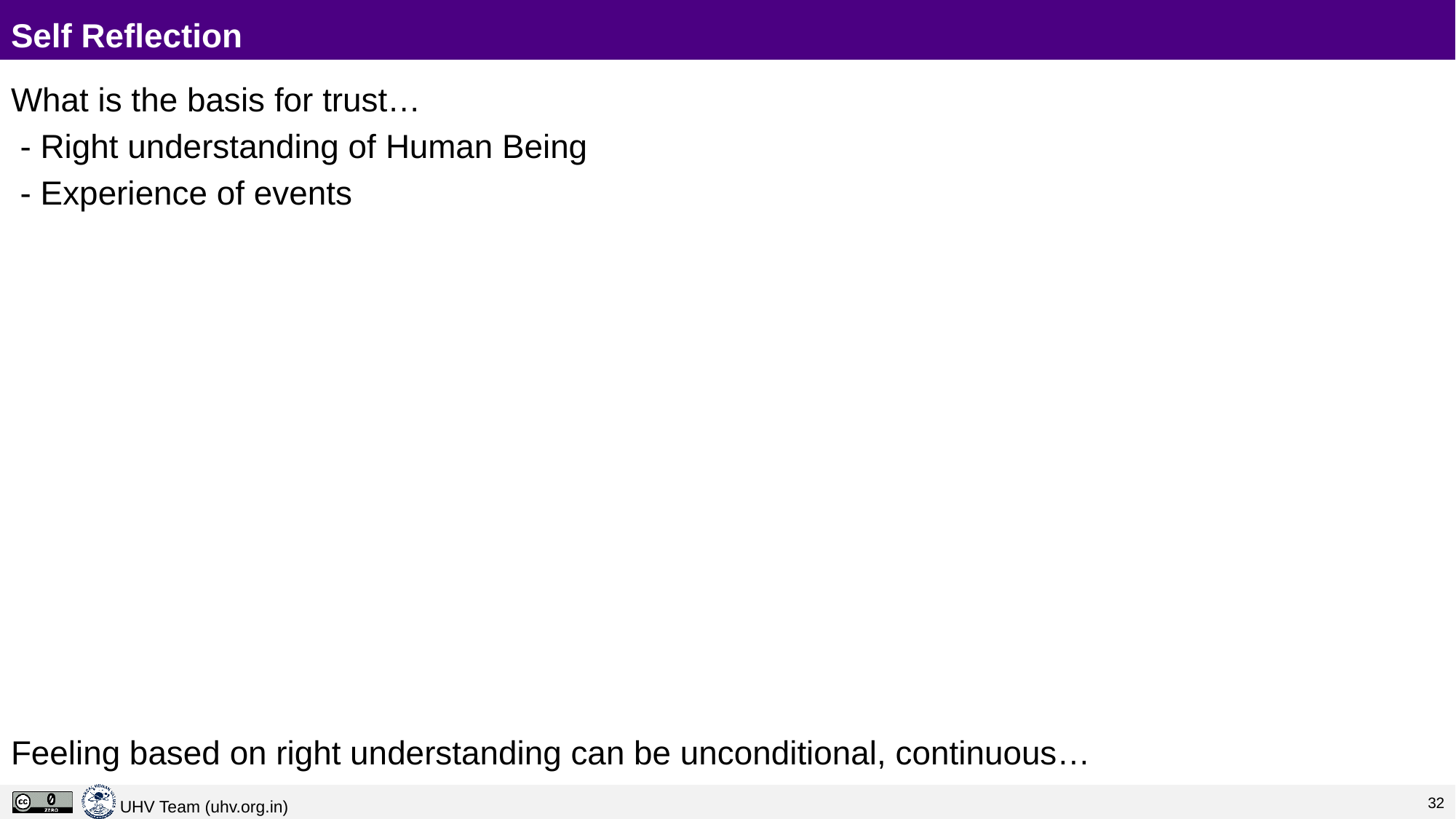

# Self Reflection
What is the basis for trust…
 - Right understanding of Human Being
 - Experience of events

Feeling based on right understanding can be unconditional, continuous…